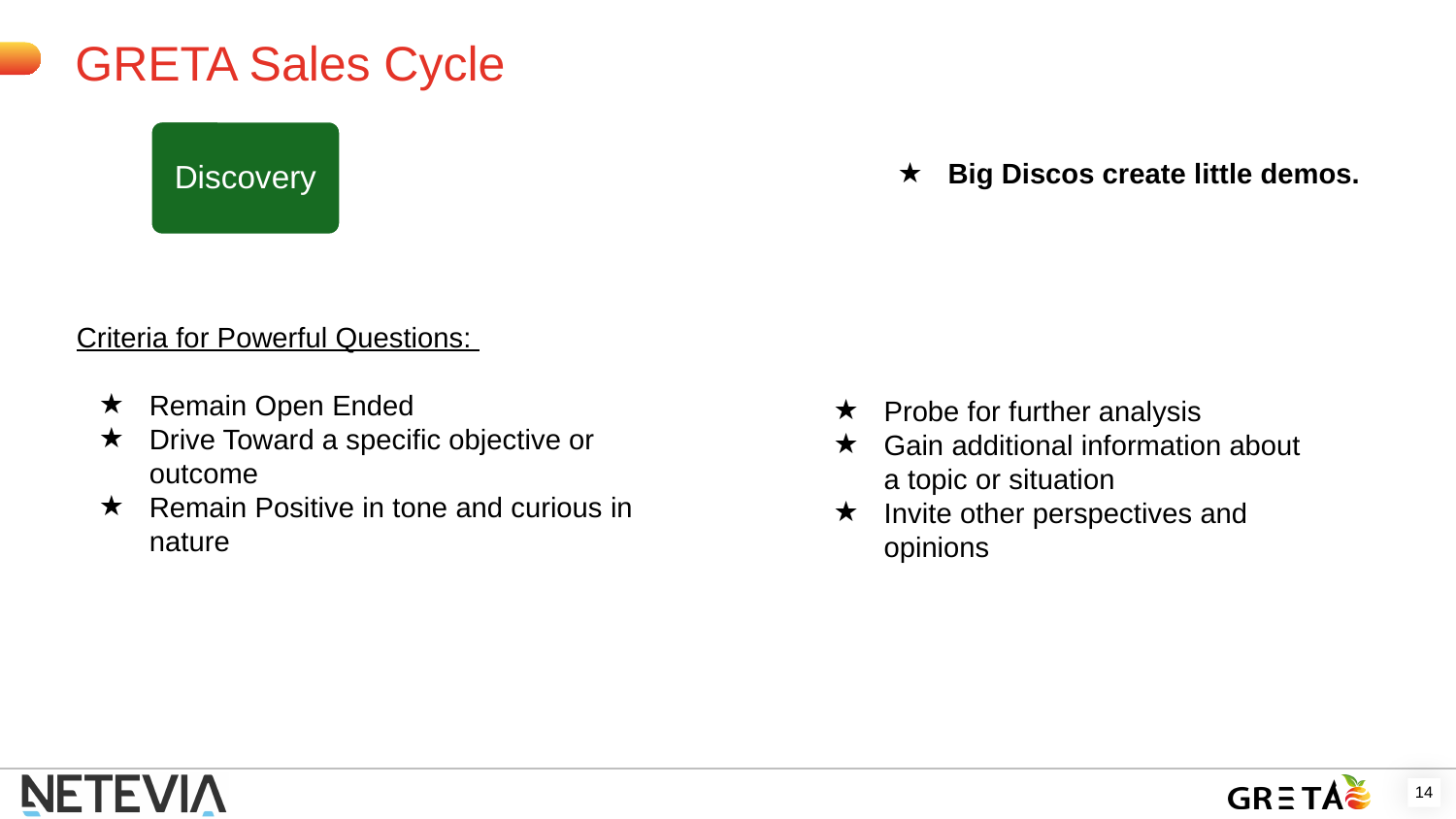

GRETA Sales Cycle

Discovery

Big Discos create little demos.
Criteria for Powerful Questions:

Remain Open Ended
Drive Toward a specific objective or outcome
Remain Positive in tone and curious in nature

Probe for further analysis
Gain additional information about a topic or situation
Invite other perspectives and opinions